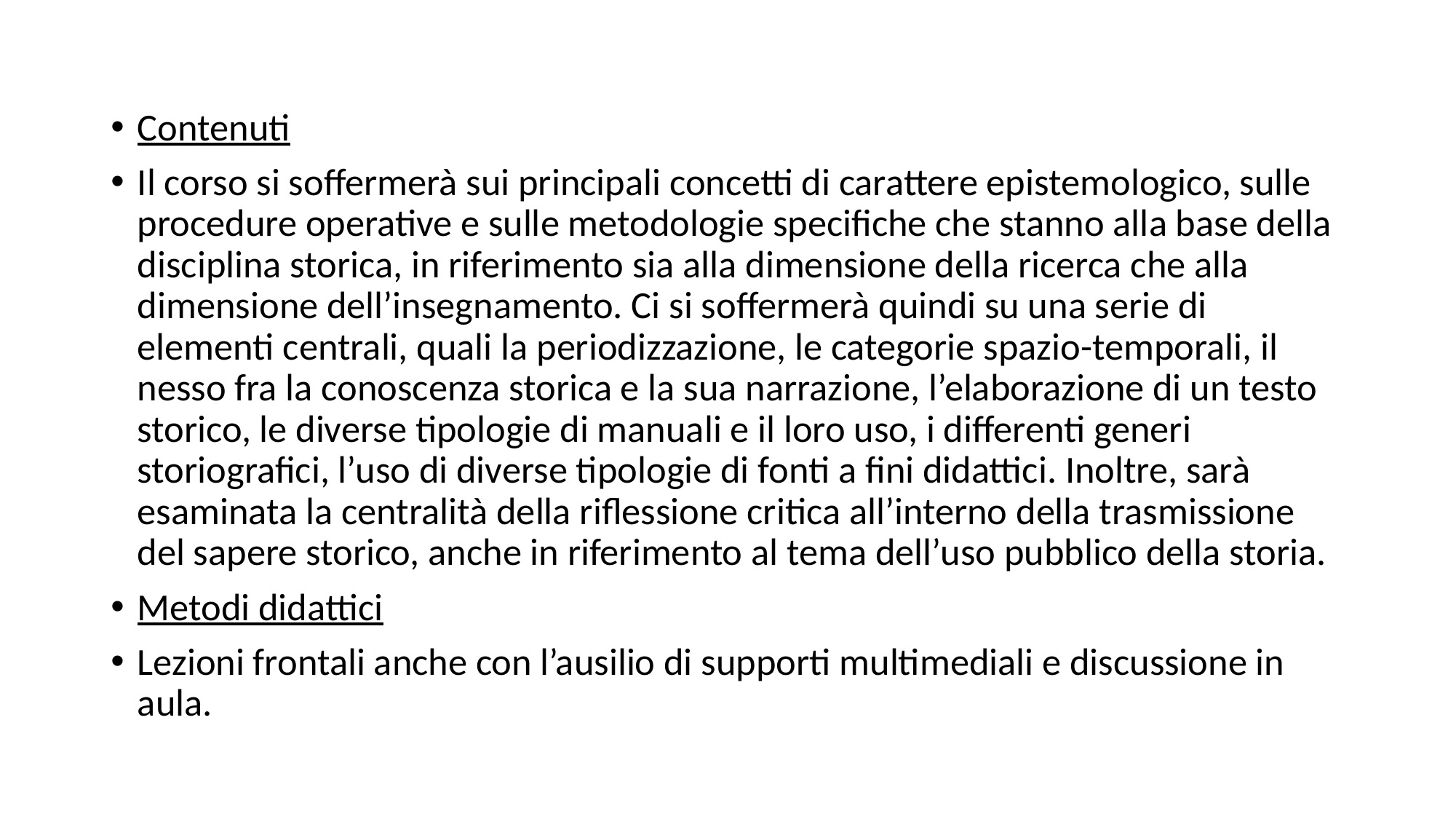

Contenuti
Il corso si soffermerà sui principali concetti di carattere epistemologico, sulle procedure operative e sulle metodologie specifiche che stanno alla base della disciplina storica, in riferimento sia alla dimensione della ricerca che alla dimensione dell’insegnamento. Ci si soffermerà quindi su una serie di elementi centrali, quali la periodizzazione, le categorie spazio-temporali, il nesso fra la conoscenza storica e la sua narrazione, l’elaborazione di un testo storico, le diverse tipologie di manuali e il loro uso, i differenti generi storiografici, l’uso di diverse tipologie di fonti a fini didattici. Inoltre, sarà esaminata la centralità della riflessione critica all’interno della trasmissione del sapere storico, anche in riferimento al tema dell’uso pubblico della storia.
Metodi didattici
Lezioni frontali anche con l’ausilio di supporti multimediali e discussione in aula.